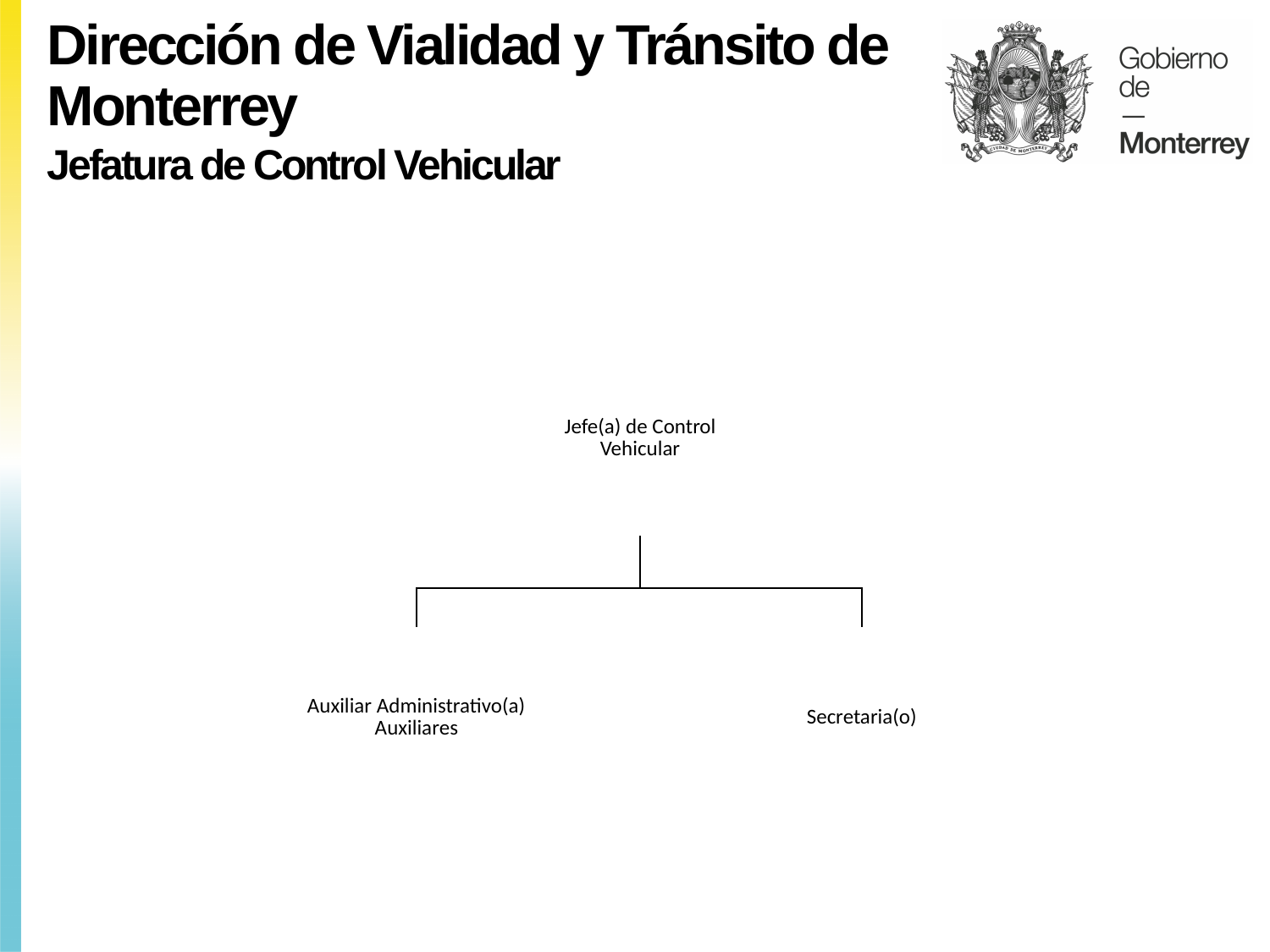

Dirección de Vialidad y Tránsito de Monterrey
Jefatura de Control Vehicular
Jefe(a) de Control
Vehicular
Auxiliar Administrativo(a)
Auxiliares
Secretaria(o)